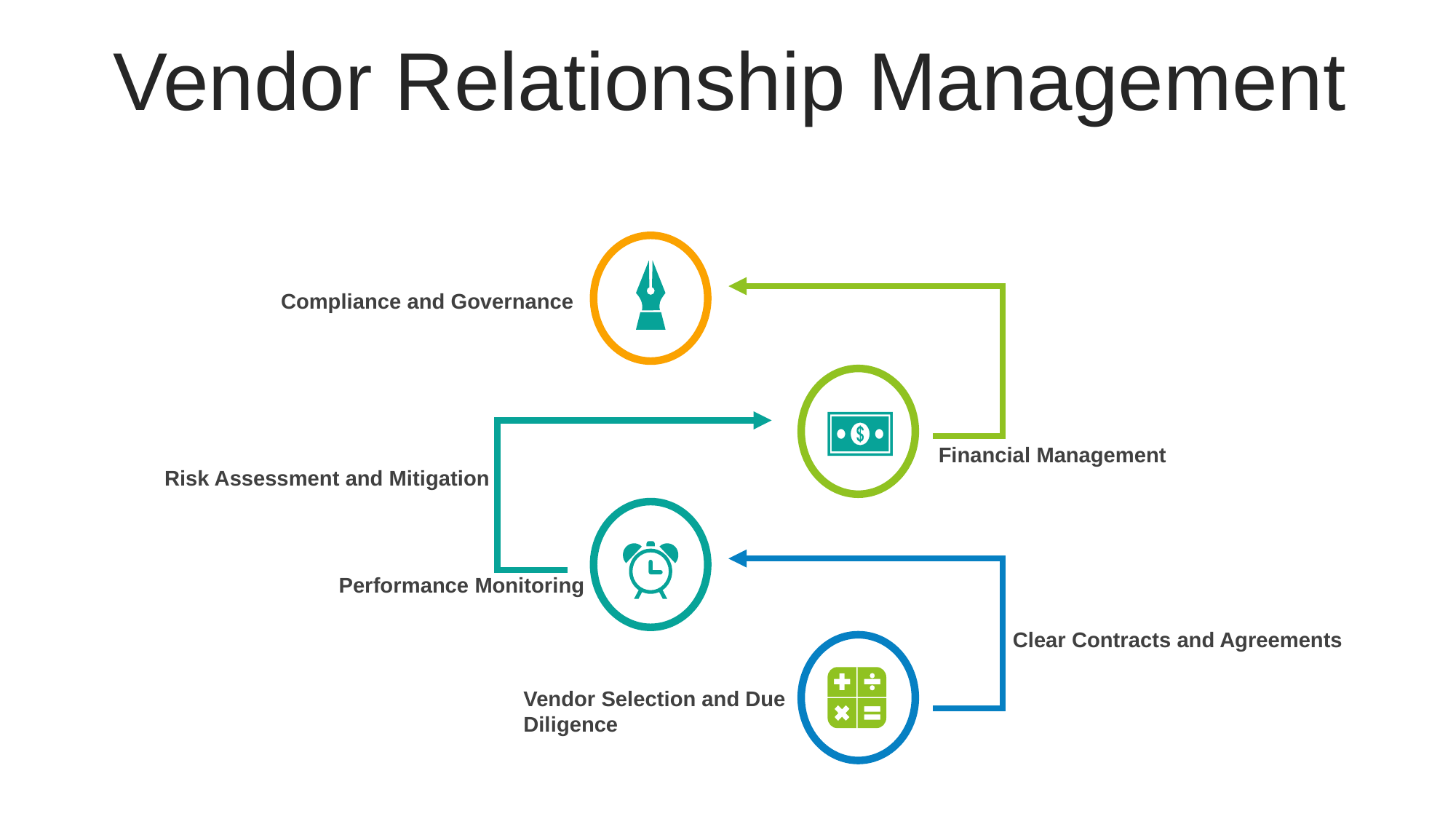

Vendor Relationship Management

Compliance and Governance

Financial Management
Risk Assessment and Mitigation

Performance Monitoring
Clear Contracts and Agreements

Vendor Selection and Due Diligence